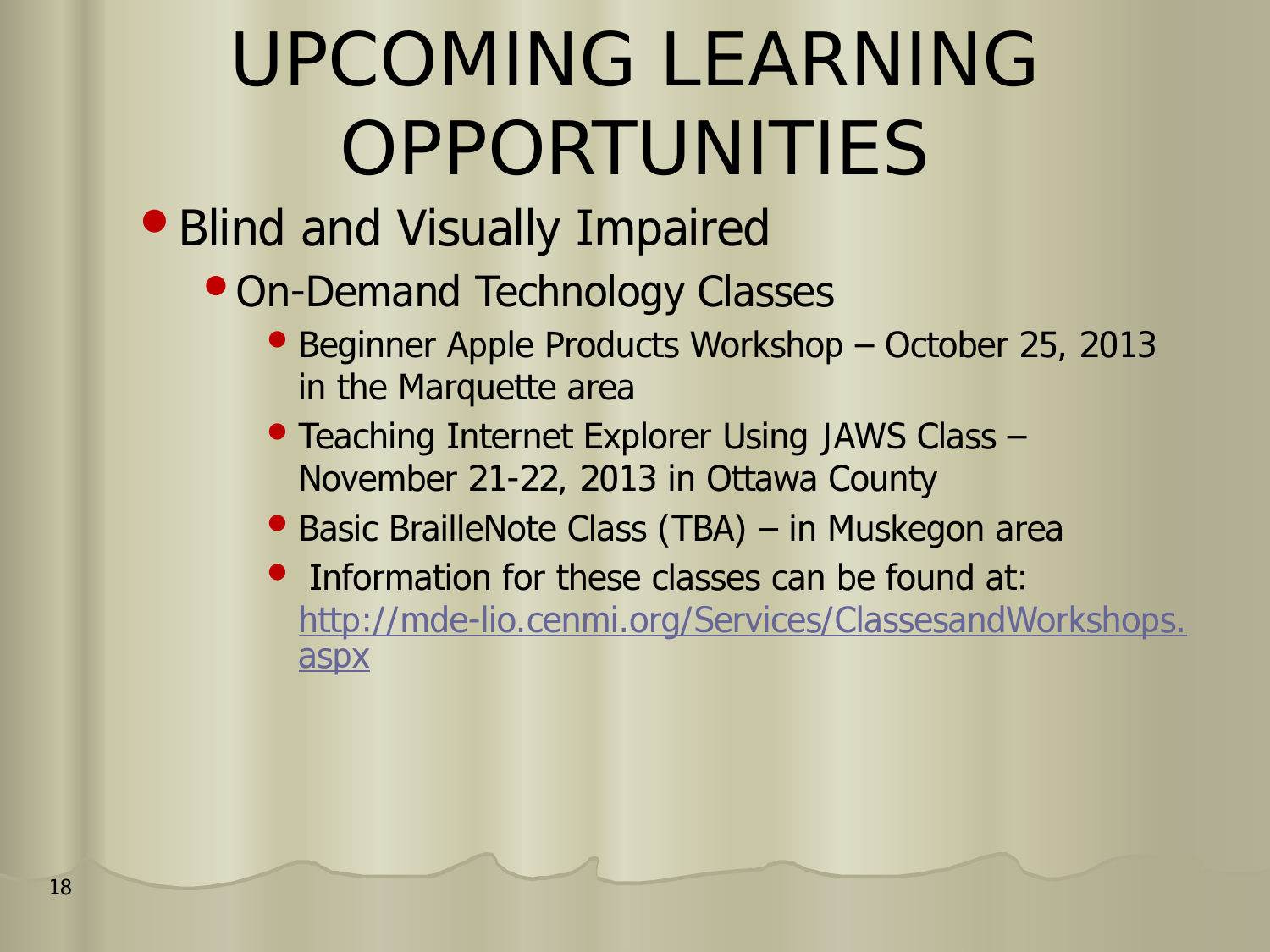

# UPCOMING LEARNING OPPORTUNITIES
Blind and Visually Impaired
On-Demand Technology Classes
Beginner Apple Products Workshop – October 25, 2013 in the Marquette area
Teaching Internet Explorer Using JAWS Class – November 21-22, 2013 in Ottawa County
Basic BrailleNote Class (TBA) – in Muskegon area
 Information for these classes can be found at: http://mde-lio.cenmi.org/Services/ClassesandWorkshops.aspx

18